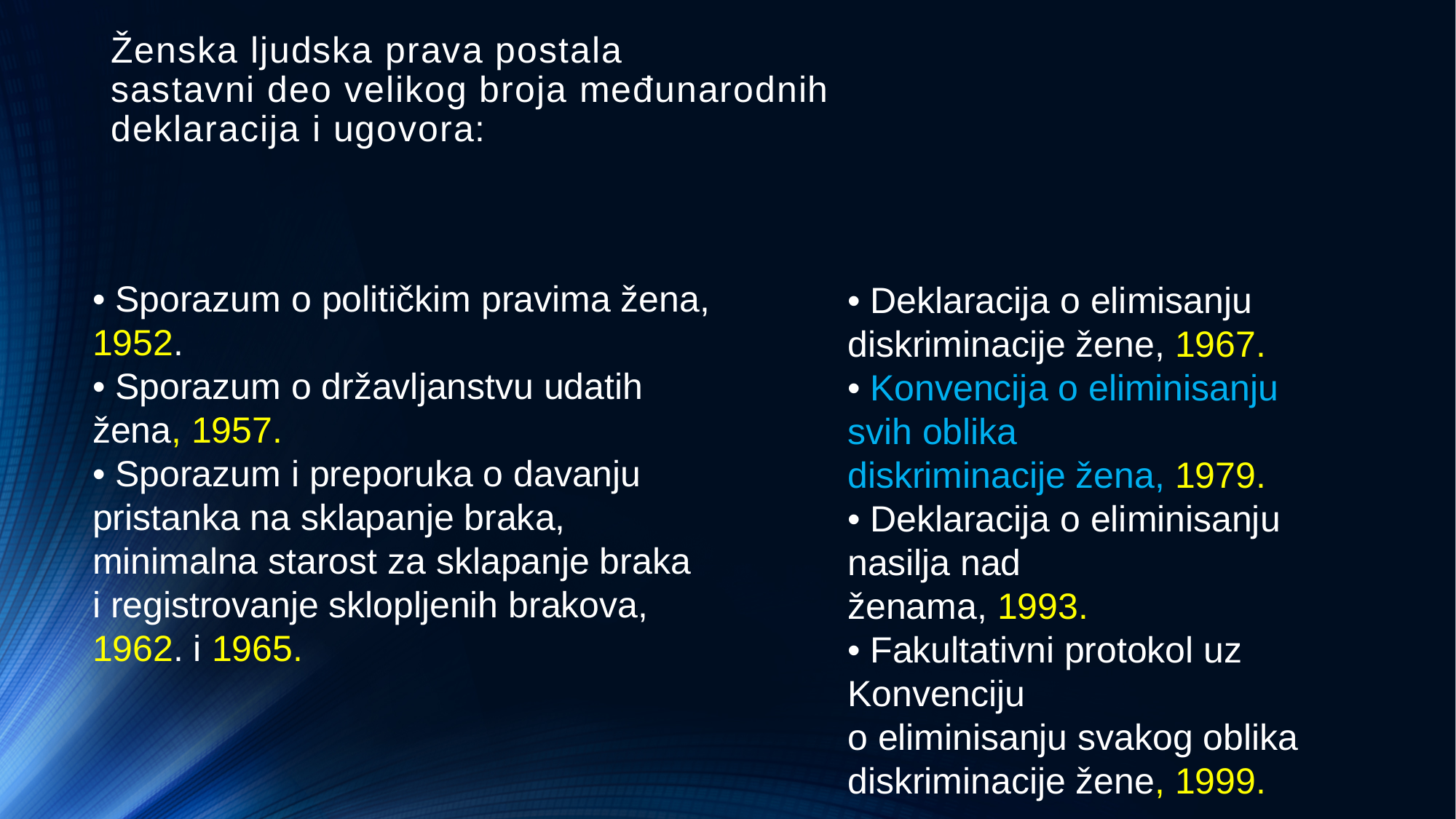

# Ženska ljudska prava postala sastavni deo velikog broja međunarodnih deklaracija i ugovora:
• Sporazum o političkim pravima žena,
1952.
• Sporazum o državljanstvu udatih
žena, 1957.
• Sporazum i preporuka o davanju
pristanka na sklapanje braka,
minimalna starost za sklapanje braka
i registrovanje sklopljenih brakova,
1962. i 1965.
• Deklaracija o elimisanju diskriminacije žene, 1967.
• Konvencija o eliminisanju svih oblika
diskriminacije žena, 1979.
• Deklaracija o eliminisanju nasilja nad
ženama, 1993.
• Fakultativni protokol uz Konvenciju
o eliminisanju svakog oblika
diskriminacije žene, 1999.